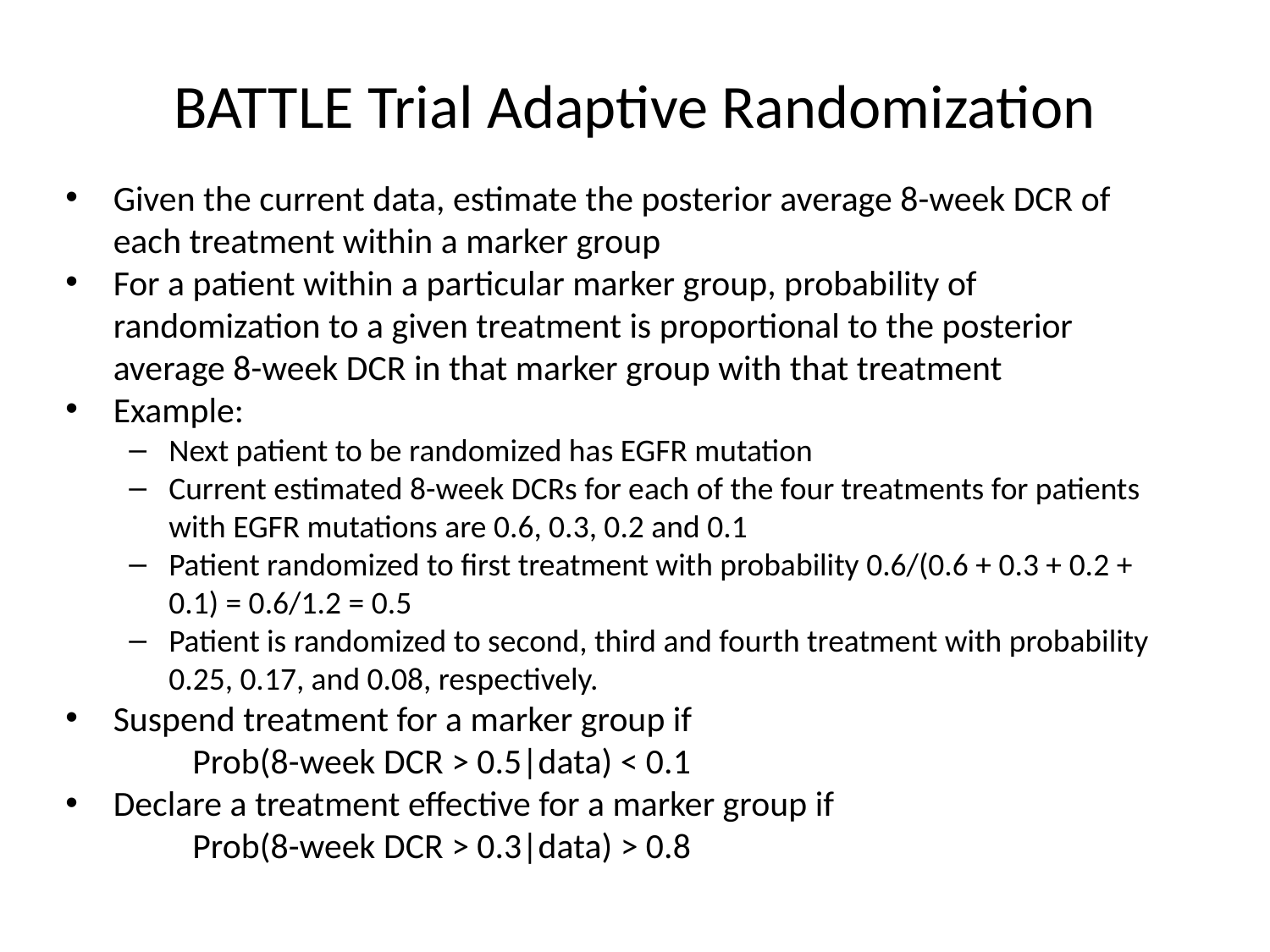

# BATTLE Trial Adaptive Randomization
Given the current data, estimate the posterior average 8-week DCR of each treatment within a marker group
For a patient within a particular marker group, probability of randomization to a given treatment is proportional to the posterior average 8-week DCR in that marker group with that treatment
Example:
Next patient to be randomized has EGFR mutation
Current estimated 8-week DCRs for each of the four treatments for patients with EGFR mutations are 0.6, 0.3, 0.2 and 0.1
Patient randomized to first treatment with probability 0.6/(0.6 + 0.3 + 0.2 + 0.1) = 0.6/1.2 = 0.5
Patient is randomized to second, third and fourth treatment with probability 0.25, 0.17, and 0.08, respectively.
Suspend treatment for a marker group if
	Prob(8-week DCR > 0.5|data) < 0.1
Declare a treatment effective for a marker group if
	Prob(8-week DCR > 0.3|data) > 0.8